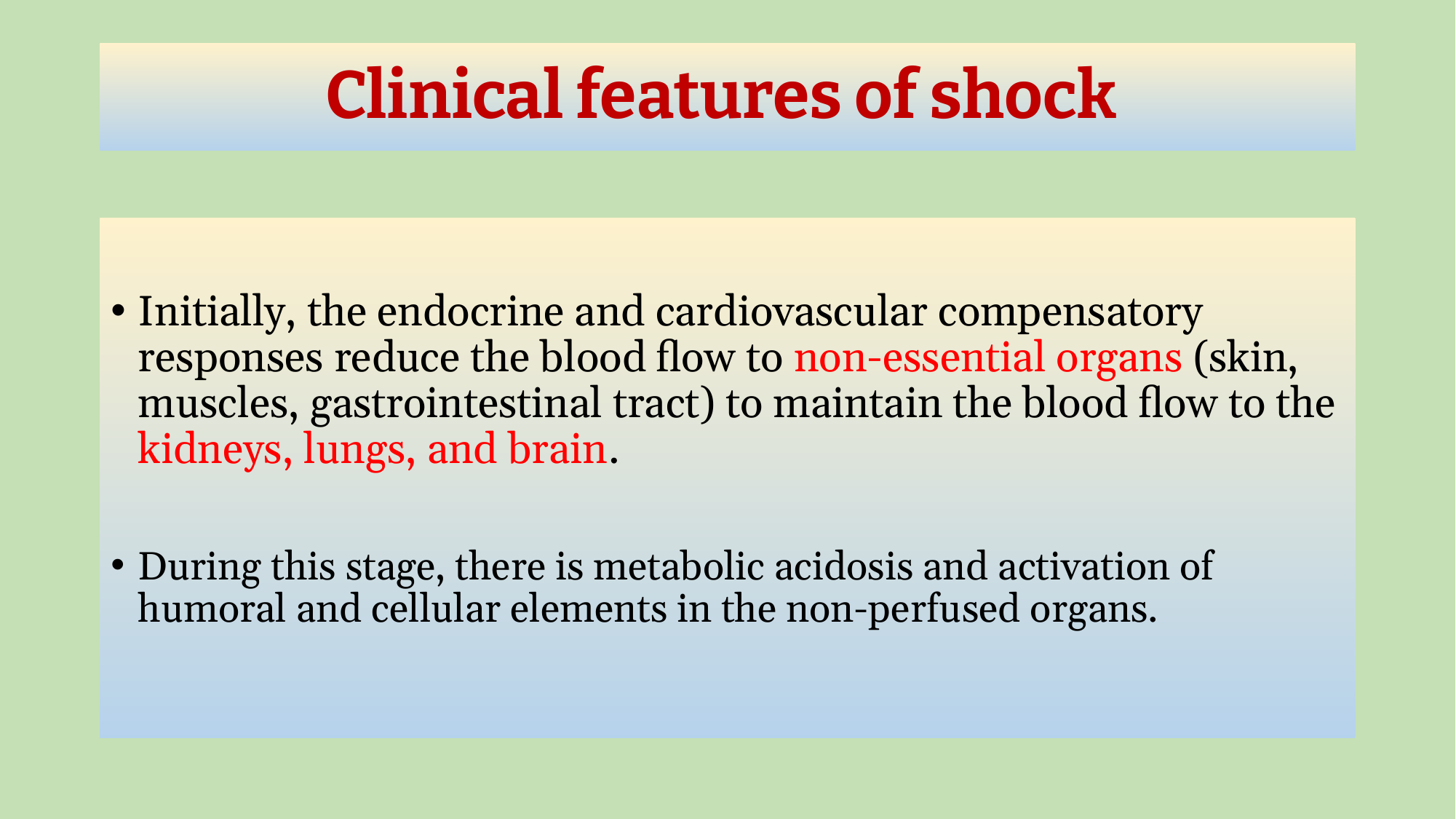

# Clinical features of shock

Initially, the endocrine and cardiovascular compensatory responses reduce the blood flow to non-essential organs (skin, muscles, gastrointestinal tract) to maintain the blood flow to the kidneys, lungs, and brain.

During this stage, there is metabolic acidosis and activation of humoral and cellular elements in the non-perfused organs.